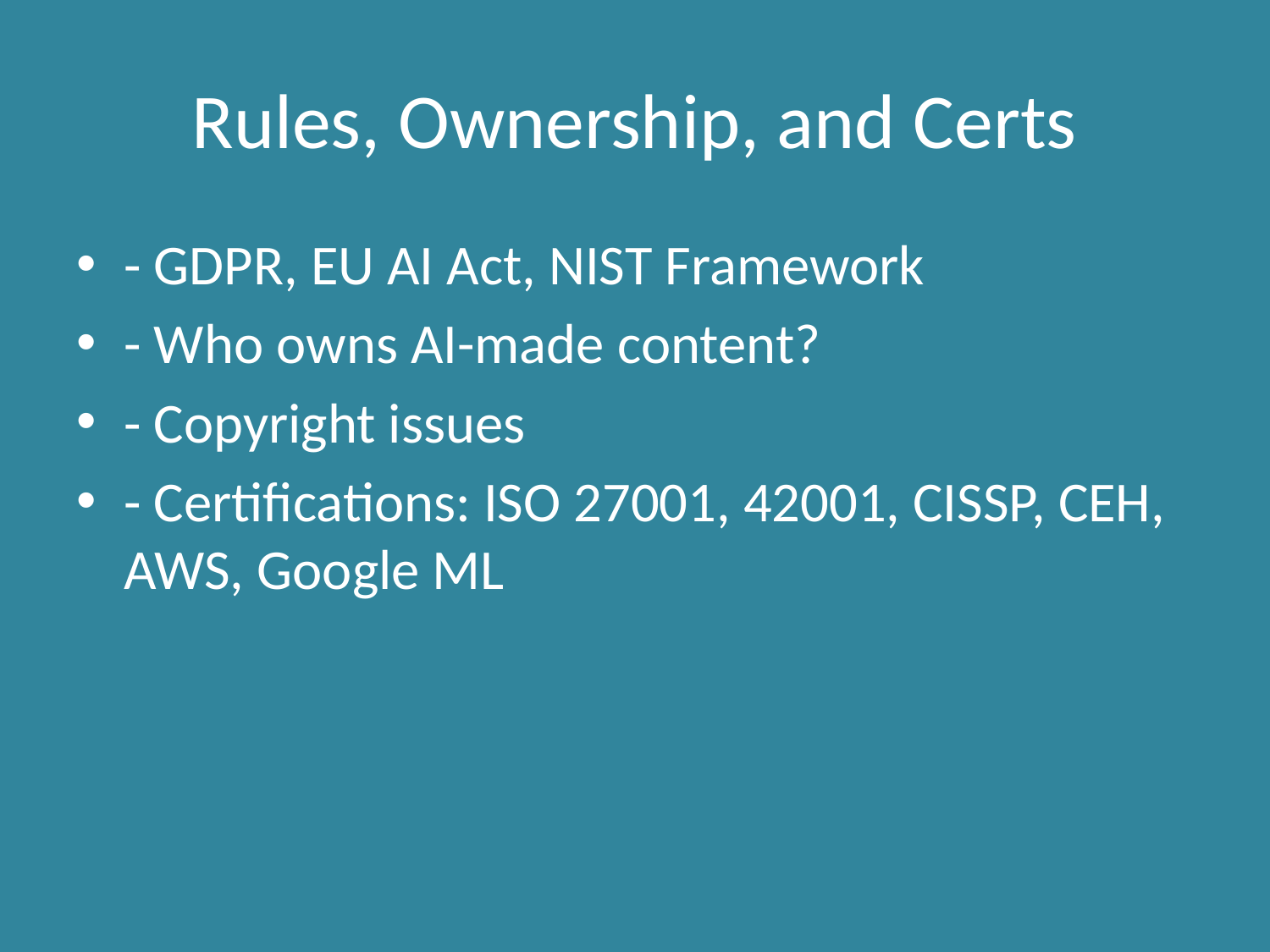

# Rules, Ownership, and Certs
- GDPR, EU AI Act, NIST Framework
- Who owns AI-made content?
- Copyright issues
- Certifications: ISO 27001, 42001, CISSP, CEH, AWS, Google ML